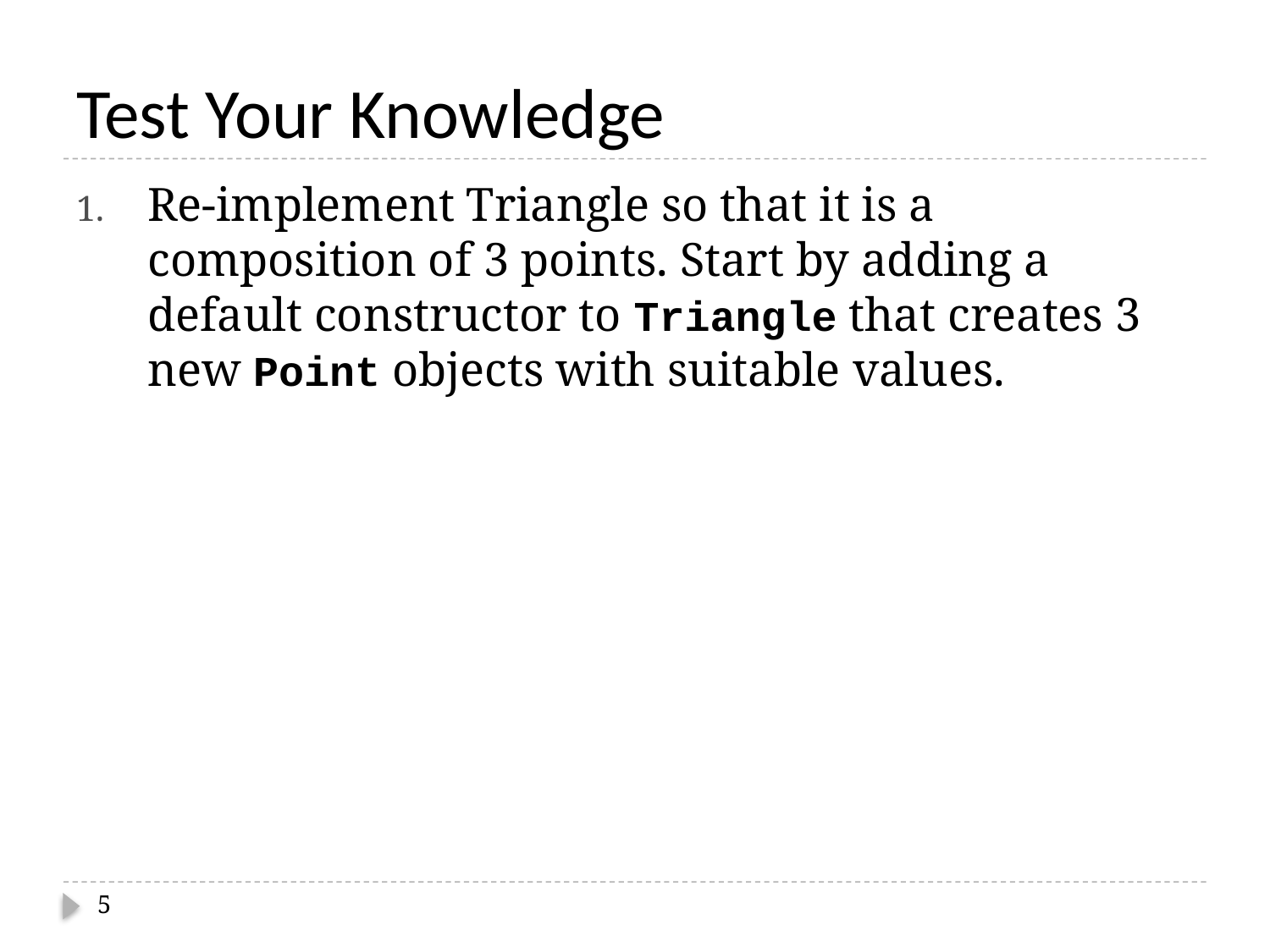

# Test Your Knowledge
Re-implement Triangle so that it is a composition of 3 points. Start by adding a default constructor to Triangle that creates 3 new Point objects with suitable values.
5